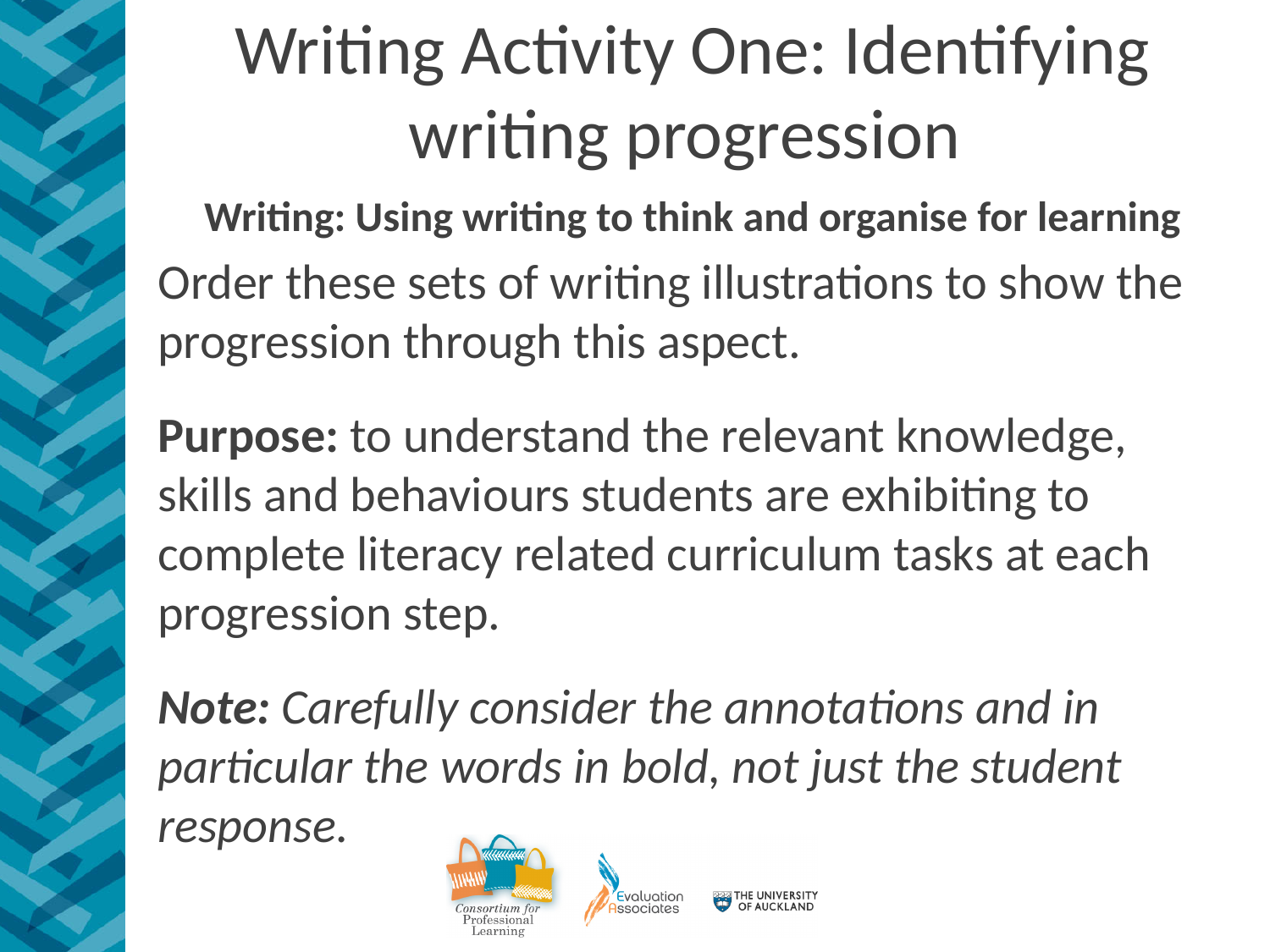

# Writing Activity One: Identifying writing progression
Writing: Using writing to think and organise for learning
Order these sets of writing illustrations to show the progression through this aspect.

Purpose: to understand the relevant knowledge, skills and behaviours students are exhibiting to complete literacy related curriculum tasks at each progression step.

Note: Carefully consider the annotations and in particular the words in bold, not just the student response.